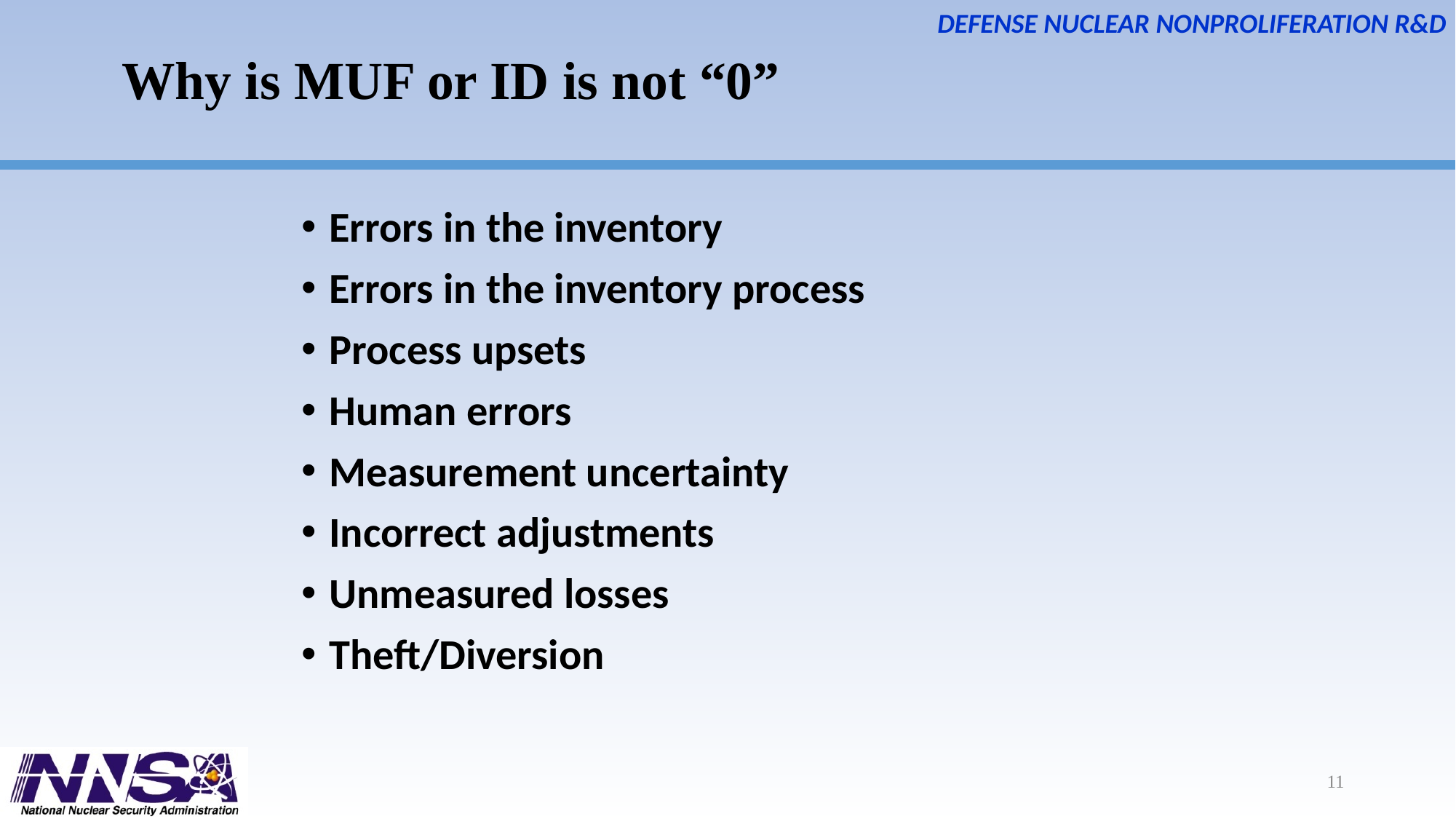

Why is MUF or ID is not “0”
Errors in the inventory
Errors in the inventory process
Process upsets
Human errors
Measurement uncertainty
Incorrect adjustments
Unmeasured losses
Theft/Diversion

11